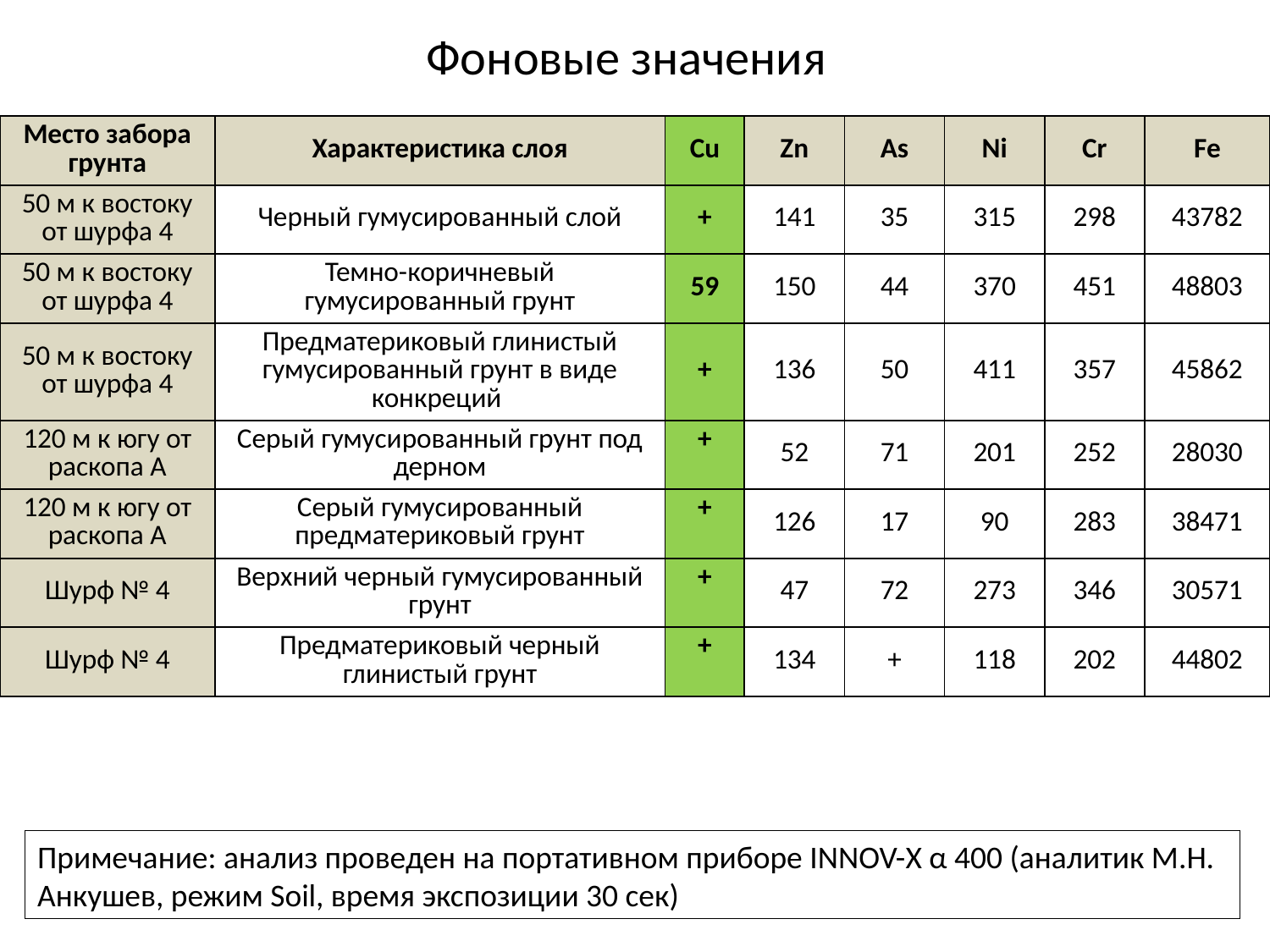

# Фоновые значения
| Место забора грунта | Характеристика слоя | Cu | Zn | As | Ni | Cr | Fe |
| --- | --- | --- | --- | --- | --- | --- | --- |
| 50 м к востоку от шурфа 4 | Черный гумусированный слой | + | 141 | 35 | 315 | 298 | 43782 |
| 50 м к востоку от шурфа 4 | Темно-коричневый гумусированный грунт | 59 | 150 | 44 | 370 | 451 | 48803 |
| 50 м к востоку от шурфа 4 | Предматериковый глинистый гумусированный грунт в виде конкреций | + | 136 | 50 | 411 | 357 | 45862 |
| 120 м к югу от раскопа А | Серый гумусированный грунт под дерном | + | 52 | 71 | 201 | 252 | 28030 |
| 120 м к югу от раскопа А | Серый гумусированный предматериковый грунт | + | 126 | 17 | 90 | 283 | 38471 |
| Шурф № 4 | Верхний черный гумусированный грунт | + | 47 | 72 | 273 | 346 | 30571 |
| Шурф № 4 | Предматериковый черный глинистый грунт | + | 134 | + | 118 | 202 | 44802 |
Примечание: анализ проведен на портативном приборе INNOV-X α 400 (аналитик М.Н. Анкушев, режим Soil, время экспозиции 30 сек)